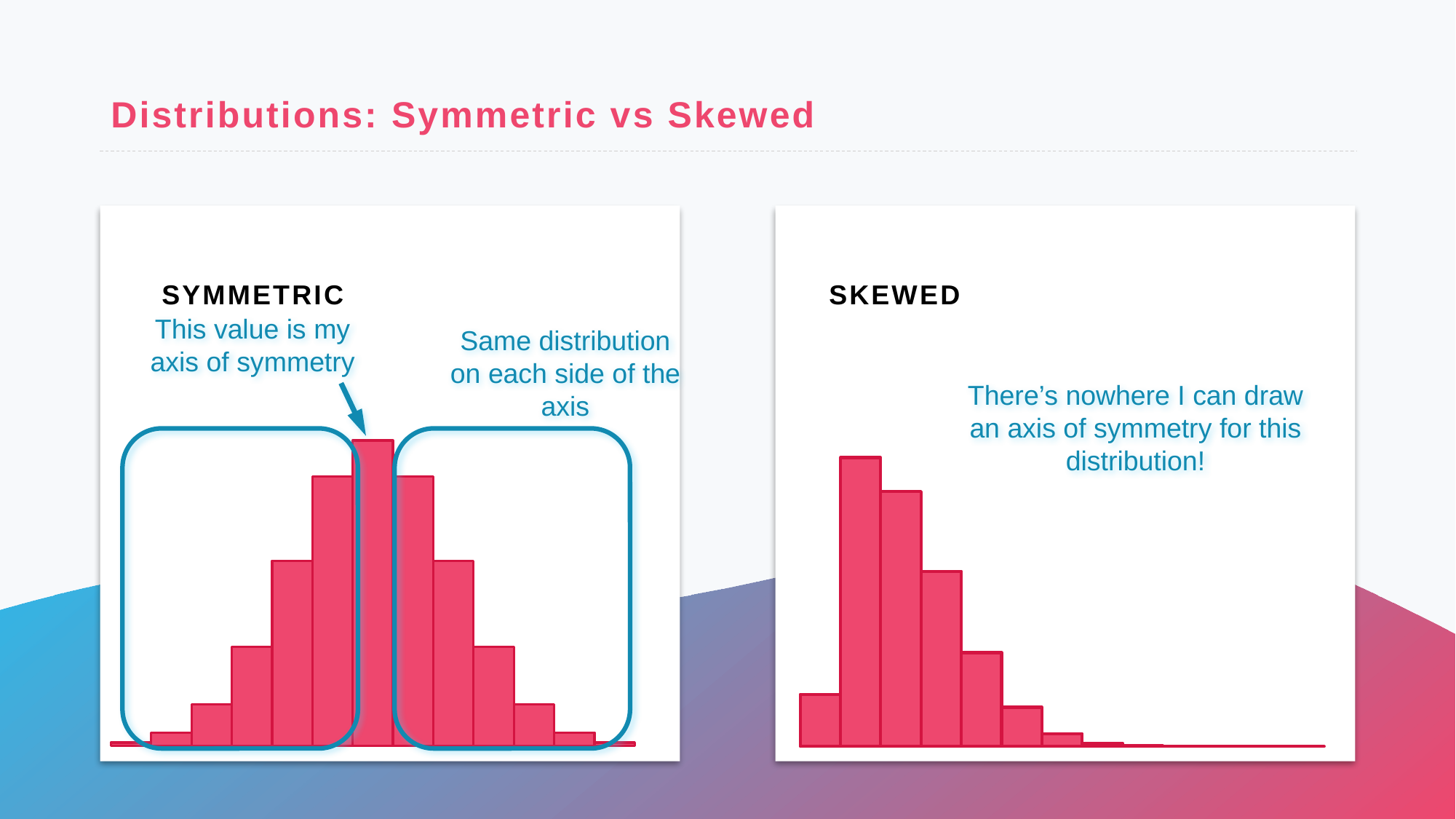

# Distributions: Symmetric vs Skewed
Symmetric
Skewed
This value is my axis of symmetry
Same distribution on each side of the axis

### Chart

| Category |  |
|---|---|
There’s nowhere I can draw an axis of symmetry for this distribution!

### Chart

| Category |  |
|---|---|